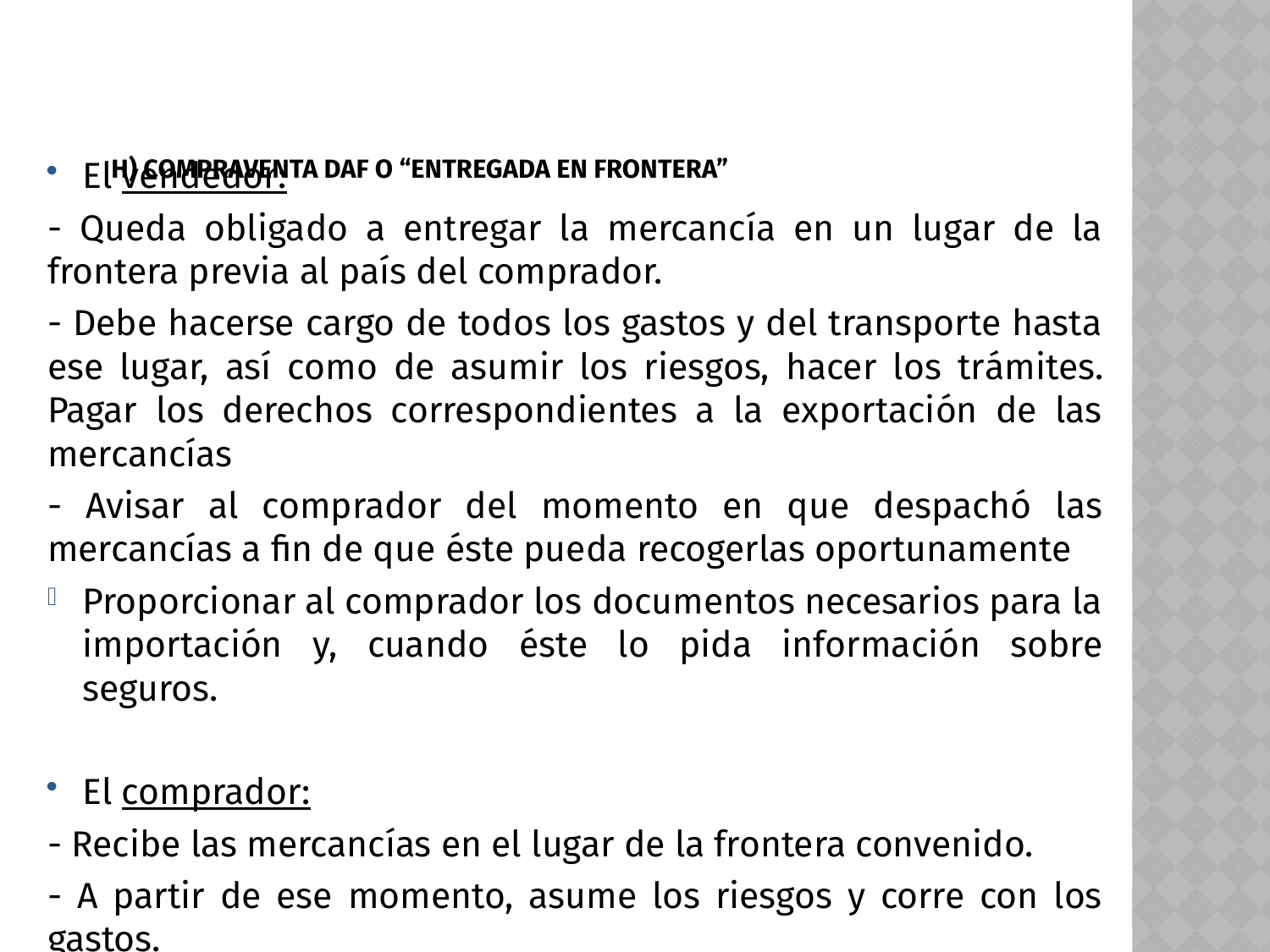

# H) COMPRAVENTA DAF O “ENTREGADA EN FRONTERA”
El vendedor:
- Queda obligado a entregar la mercancía en un lugar de la frontera previa al país del comprador.
- Debe hacerse cargo de todos los gastos y del transporte hasta ese lugar, así como de asumir los riesgos, hacer los trámites. Pagar los derechos correspondientes a la exportación de las mercancías
- Avisar al comprador del momento en que despachó las mercancías a fin de que éste pueda recogerlas oportunamente
Proporcionar al comprador los documentos necesarios para la importación y, cuando éste lo pida información sobre seguros.

El comprador:
- Recibe las mercancías en el lugar de la frontera convenido.
- A partir de ese momento, asume los riesgos y corre con los gastos.